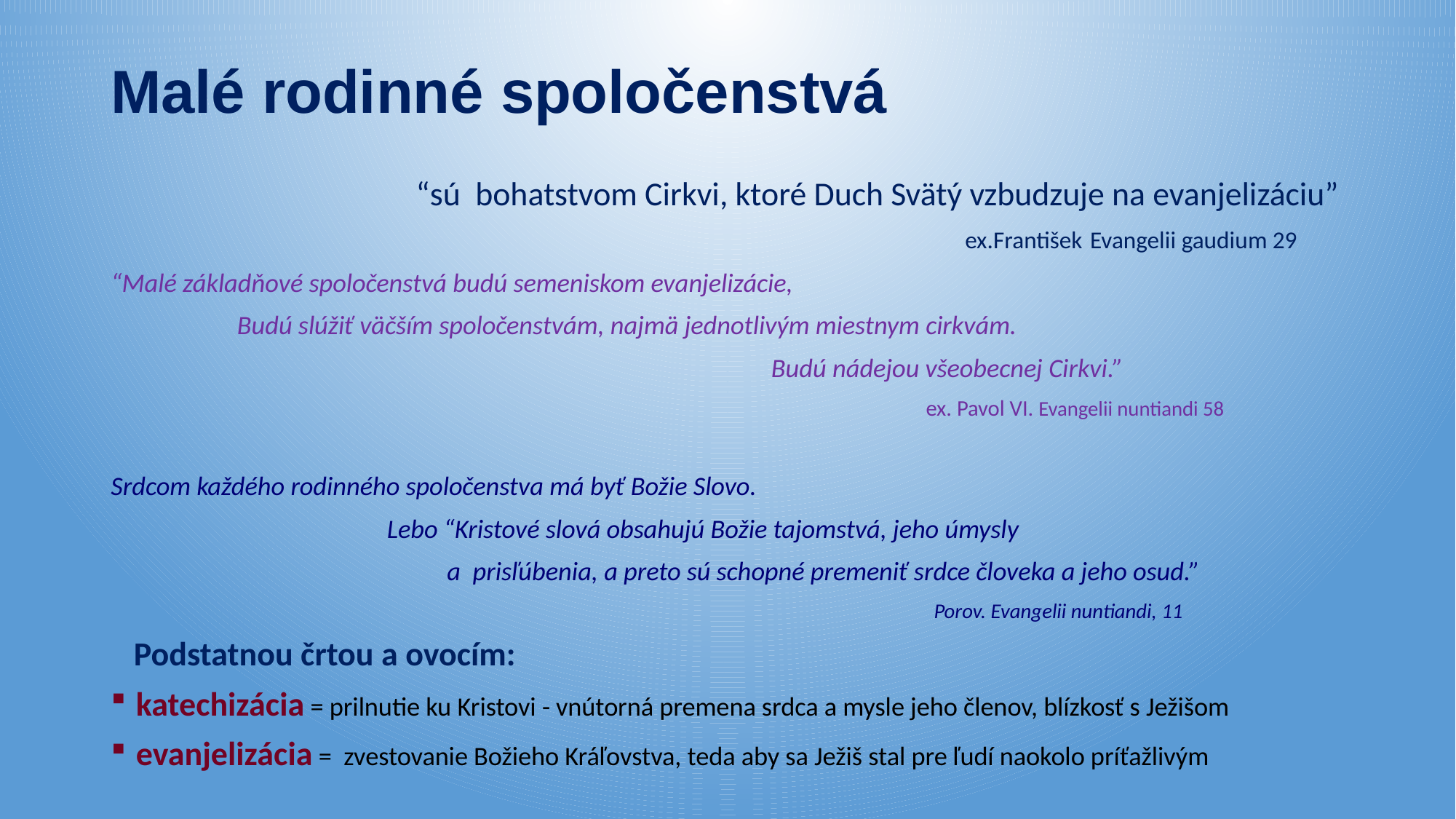

Malé rodinné spoločenstvá
# “sú  bohatstvom Cirkvi, ktoré Duch Svätý vzbudzuje na evanjelizáciu”                                                                                                          ex.František Evangelii gaudium 29
“Malé základňové spoločenstvá budú semeniskom evanjelizácie,
                     Budú slúžiť väčším spoločenstvám, najmä jednotlivým miestnym cirkvám.
                                                                                                              Budú nádejou všeobecnej Cirkvi.”
                                                                                                                                                                ex. Pavol VI. Evangelii nuntiandi 58

Srdcom každého rodinného spoločenstva má byť Božie Slovo.
                                              Lebo “Kristové slová obsahujú Božie tajomstvá, jeho úmysly
                                                        a  prisľúbenia, a preto sú schopné premeniť srdce človeka a jeho osud.”
                                                                                                                                                                              Porov. Evangelii nuntiandi, 11
   Podstatnou črtou a ovocím:
katechizácia = prilnutie ku Kristovi - vnútorná premena srdca a mysle jeho členov, blízkosť s Ježišom
evanjelizácia =  zvestovanie Božieho Kráľovstva, teda aby sa Ježiš stal pre ľudí naokolo príťažlivým